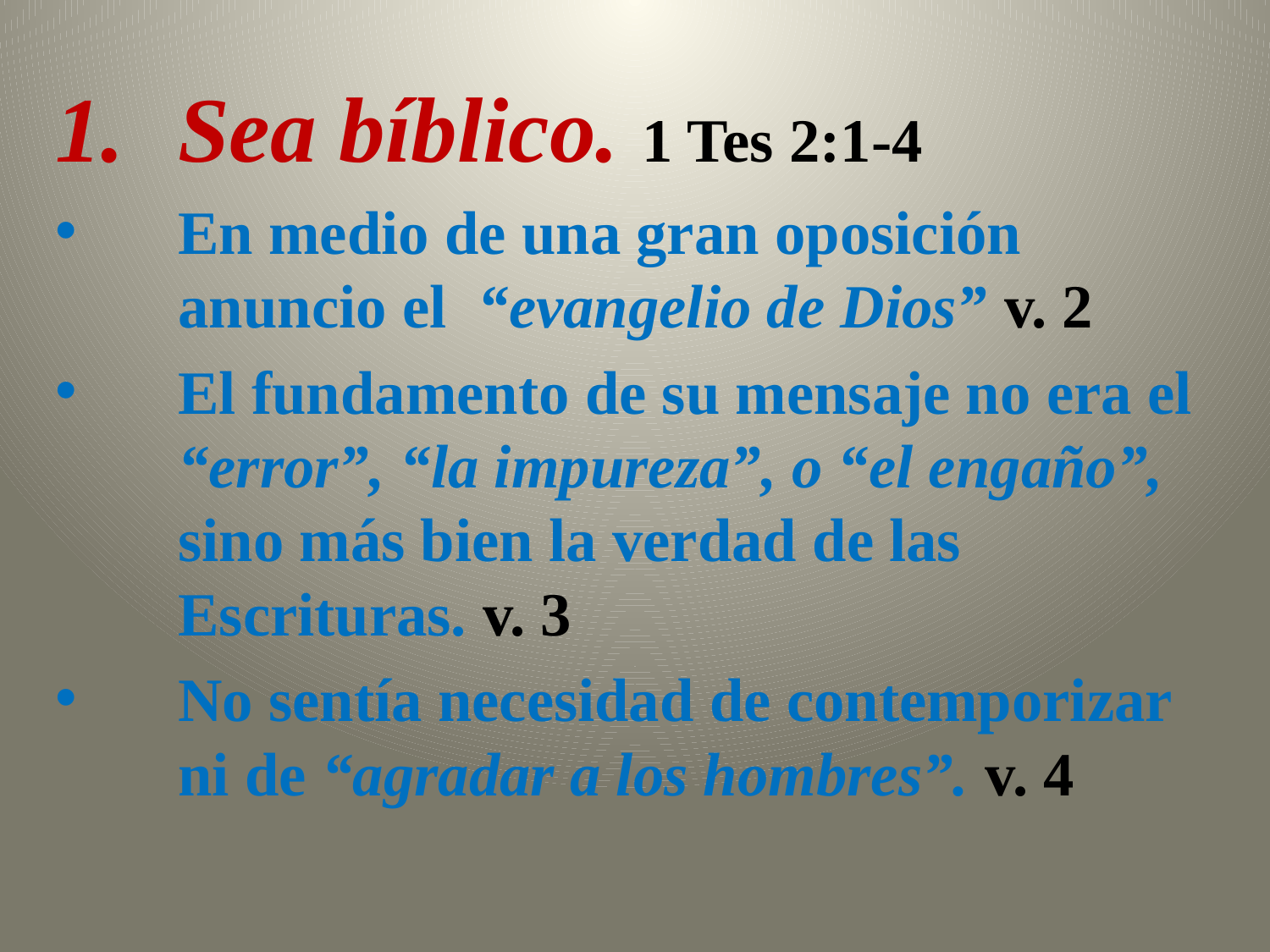

Sea bíblico. 1 Tes 2:1-4
En medio de una gran oposición anuncio el  “evangelio de Dios” v. 2
El fundamento de su mensaje no era el “error”, “la impureza”, o “el engaño”, sino más bien la verdad de las Escrituras. v. 3
No sentía necesidad de contemporizar ni de “agradar a los hombres”. v. 4